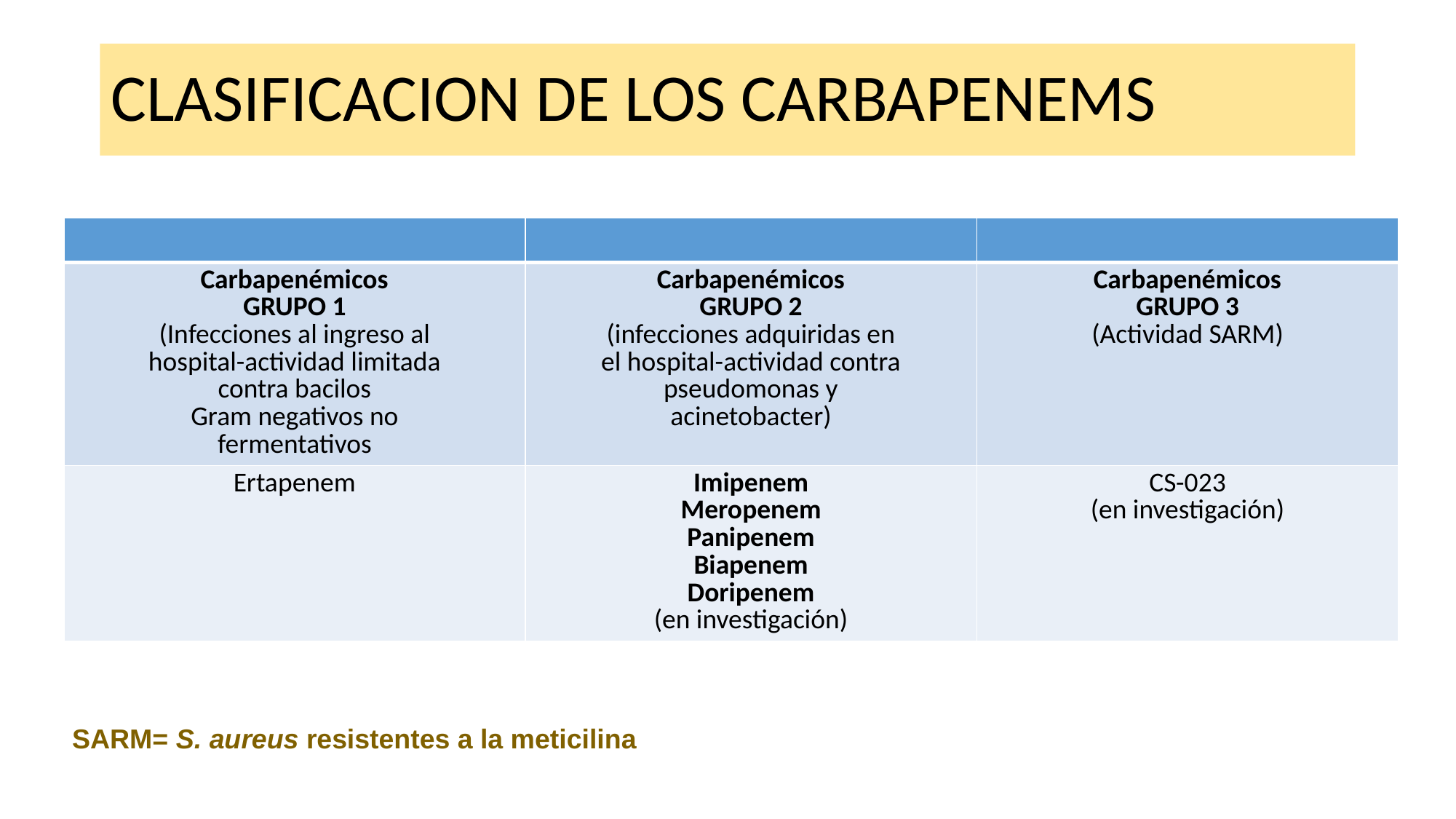

# CLASIFICACION DE LOS CARBAPENEMS
|  |  |  |
| --- | --- | --- |
| Carbapenémicos GRUPO 1 (Infecciones al ingreso al hospital-actividad limitada contra bacilos Gram negativos no fermentativos | Carbapenémicos GRUPO 2 (infecciones adquiridas en el hospital-actividad contra pseudomonas y acinetobacter) | Carbapenémicos GRUPO 3 (Actividad SARM) |
| Ertapenem | Imipenem Meropenem Panipenem Biapenem Doripenem (en investigación) | CS-023 (en investigación) |
SARM= S. aureus resistentes a la meticilina